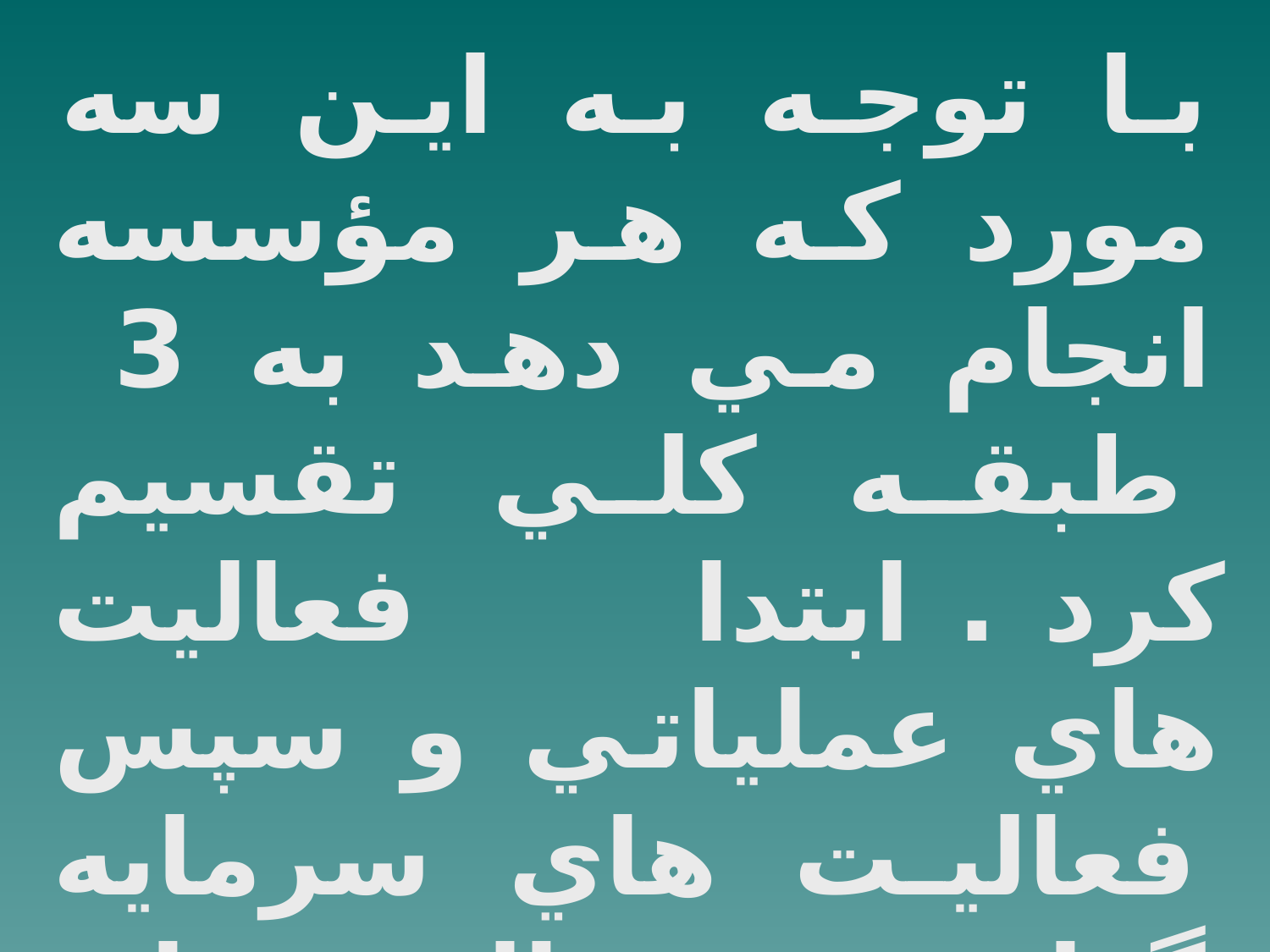

با توجه به اين سه مورد كه هر مؤسسه انجام مي دهد به 3  طبقه كلي تقسيم كرد . ابتدا      فعاليت هاي عملياتي و سپس فعاليت هاي سرمايه گذاري و فعاليت هاي سرمايه گذاري و فعاليتهاي